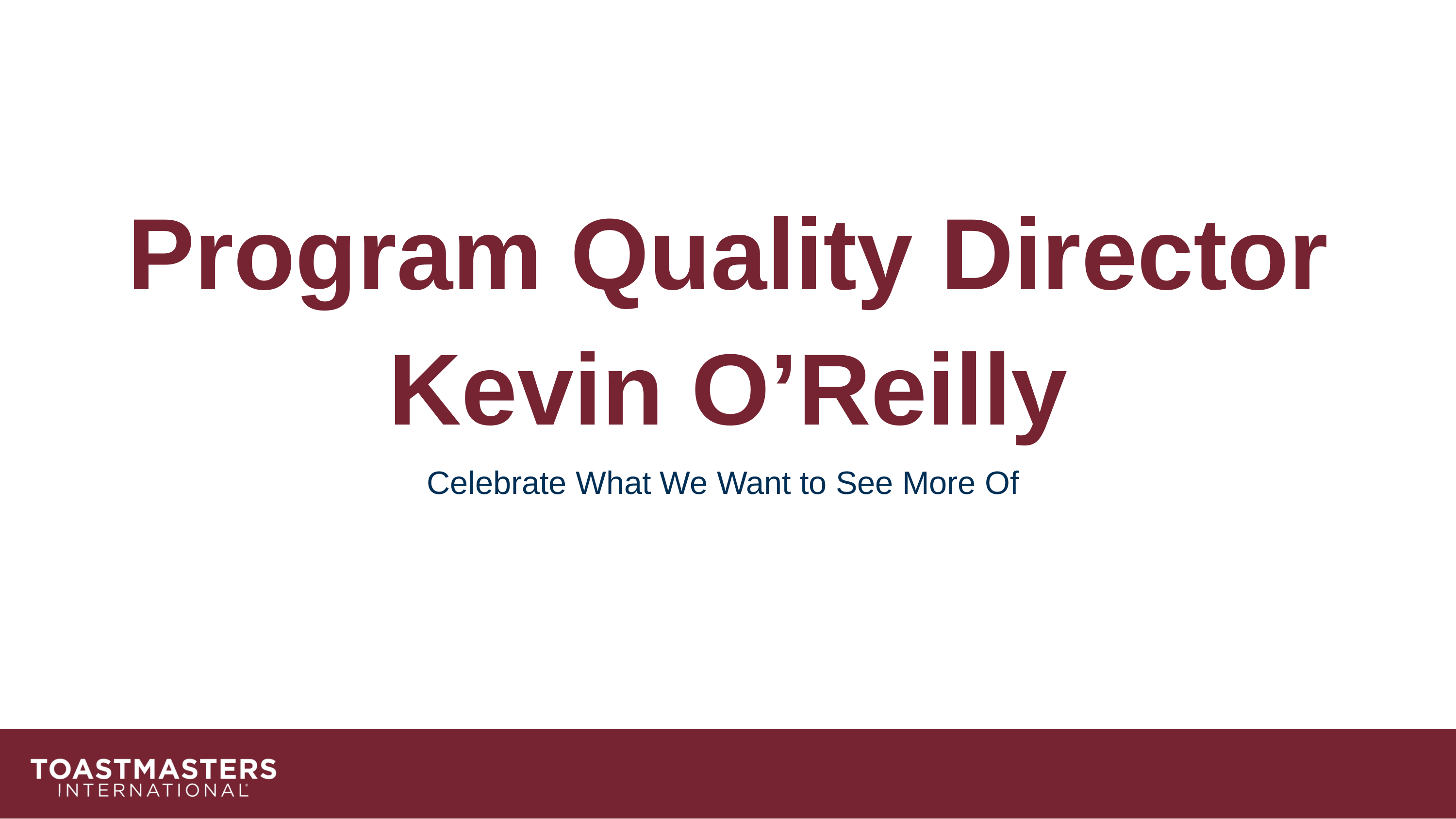

Program Quality Director
Kevin O’Reilly
Celebrate What We Want to See More Of